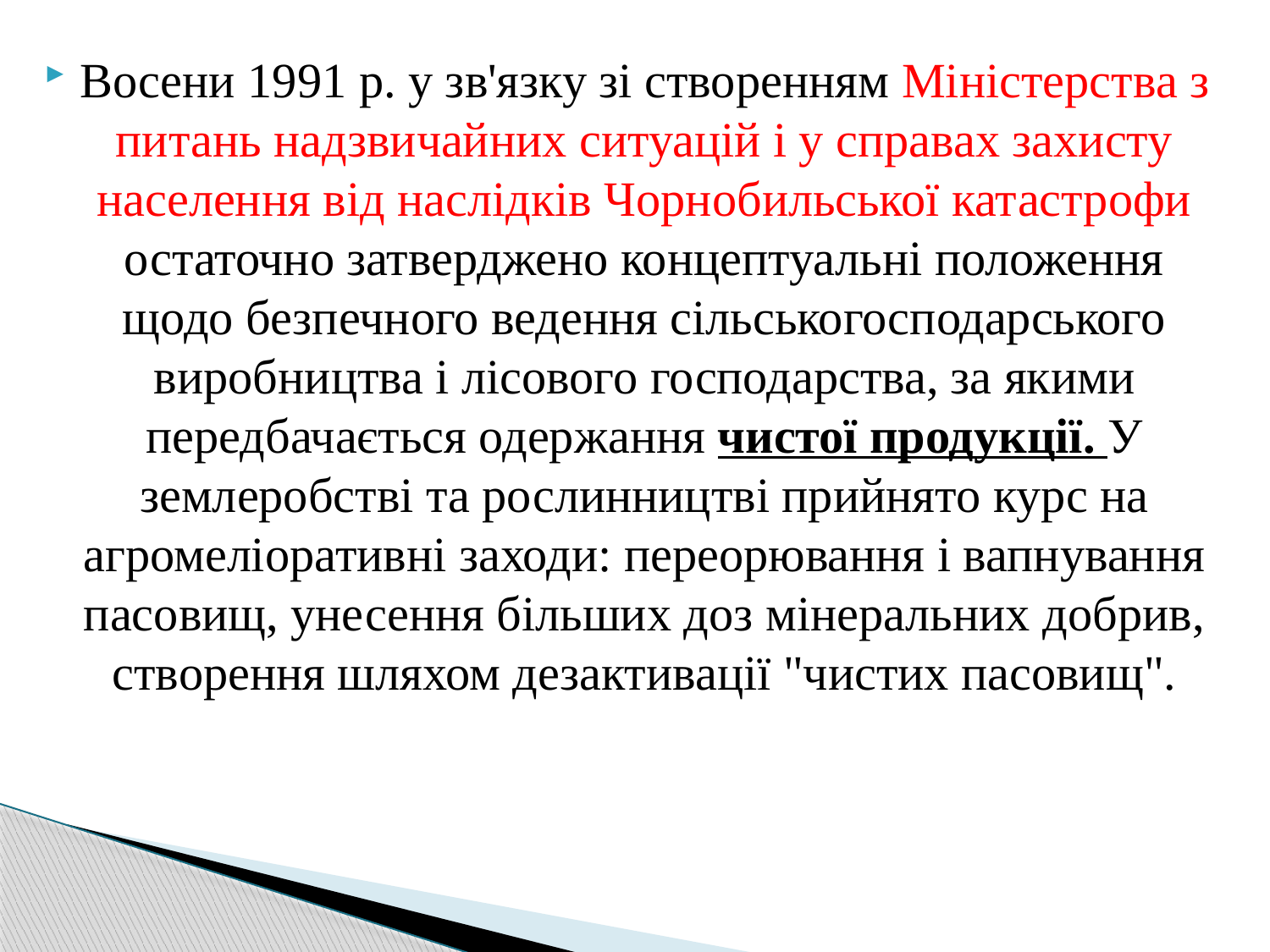

Восени 1991 р. у зв'язку зі створенням Міністерства з питань надзвичайних ситуацій і у справах захисту населення від наслідків Чорнобильської катастрофи остаточно затверджено концептуальні положення щодо безпечного ведення сільськогосподарського виробництва і лісового господарства, за якими передбачається одержання чистої продукції. У землеробстві та рослинництві прийнято курс на агромеліоративні заходи: переорювання і вапнування пасовищ, унесення більших доз мінеральних добрив, створення шляхом дезактивації "чистих пасовищ".